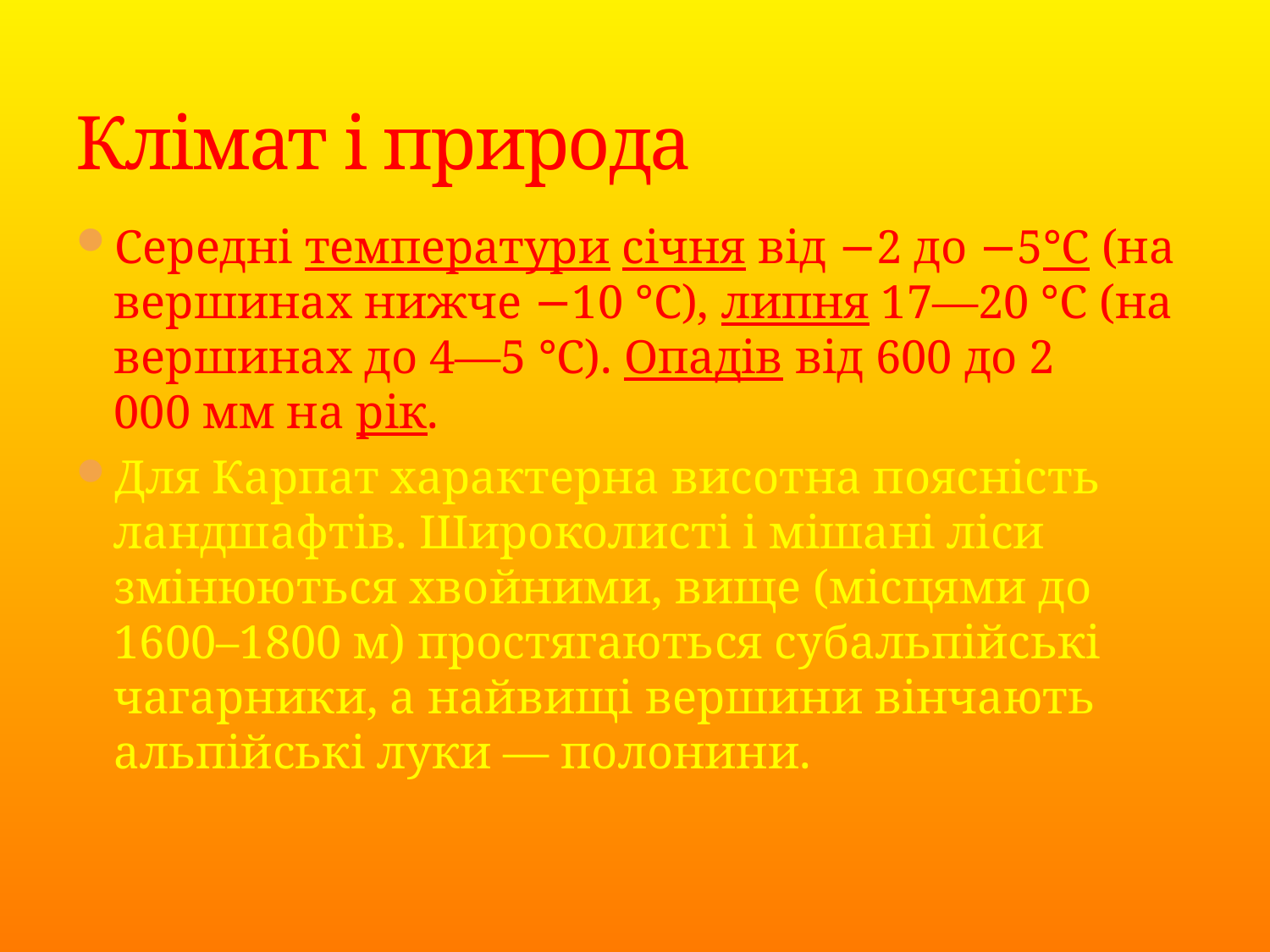

# Клімат і природа
Середні температури січня від −2 до −5°C (на вершинах нижче −10 °C), липня 17—20 °C (на вершинах до 4—5 °C). Опадів від 600 до 2 000 мм на рік.
Для Карпат характерна висотна поясність ландшафтів. Широколисті і мішані ліси змінюються хвойними, вище (місцями до 1600–1800 м) простягаються субальпійські чагарники, а найвищі вершини вінчають альпійські луки — полонини.